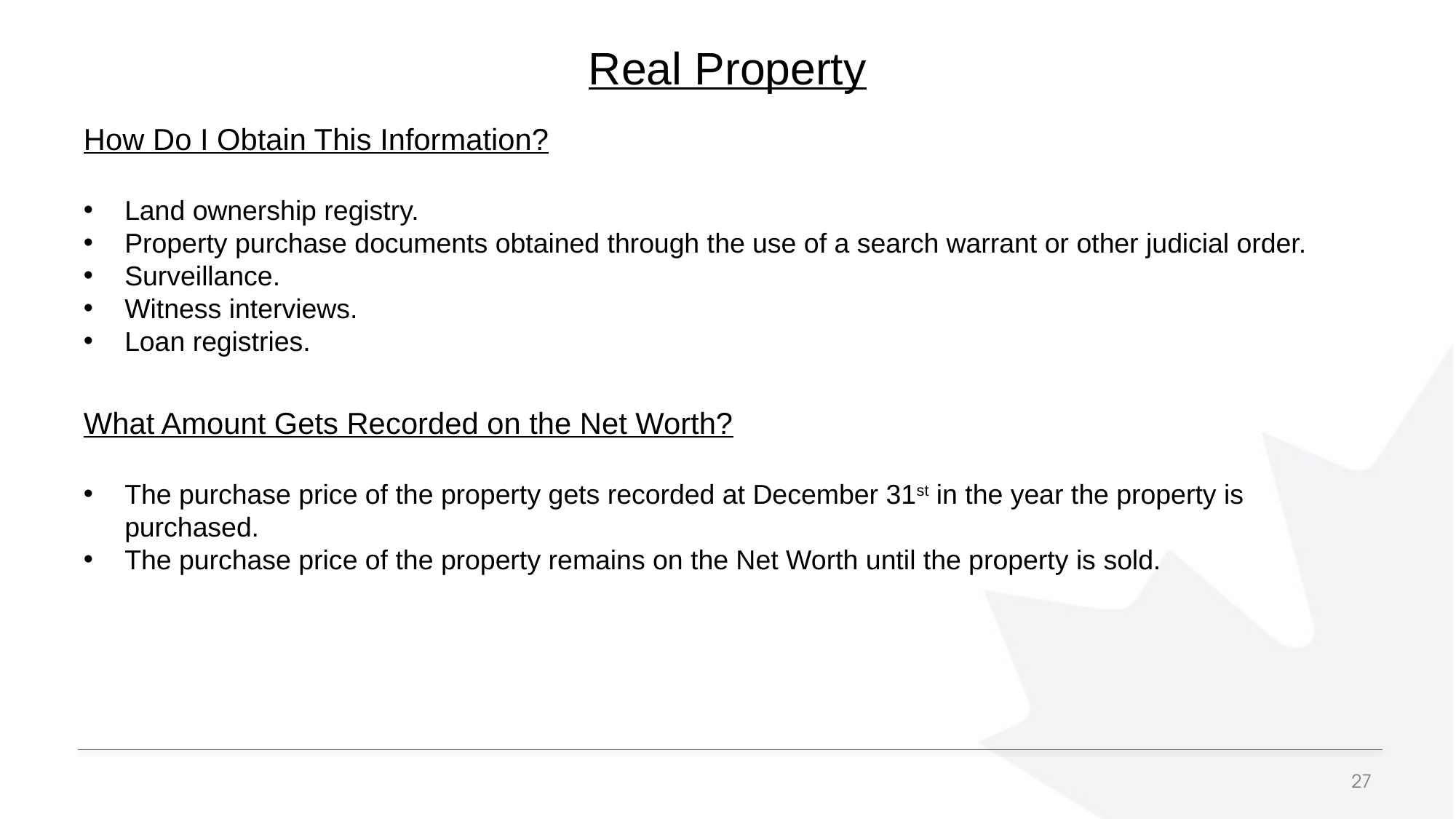

# Real Property
How Do I Obtain This Information?

Land ownership registry.
Property purchase documents obtained through the use of a search warrant or other judicial order.
Surveillance.
Witness interviews.
Loan registries.

What Amount Gets Recorded on the Net Worth?

The purchase price of the property gets recorded at December 31st in the year the property is purchased.
The purchase price of the property remains on the Net Worth until the property is sold.

27